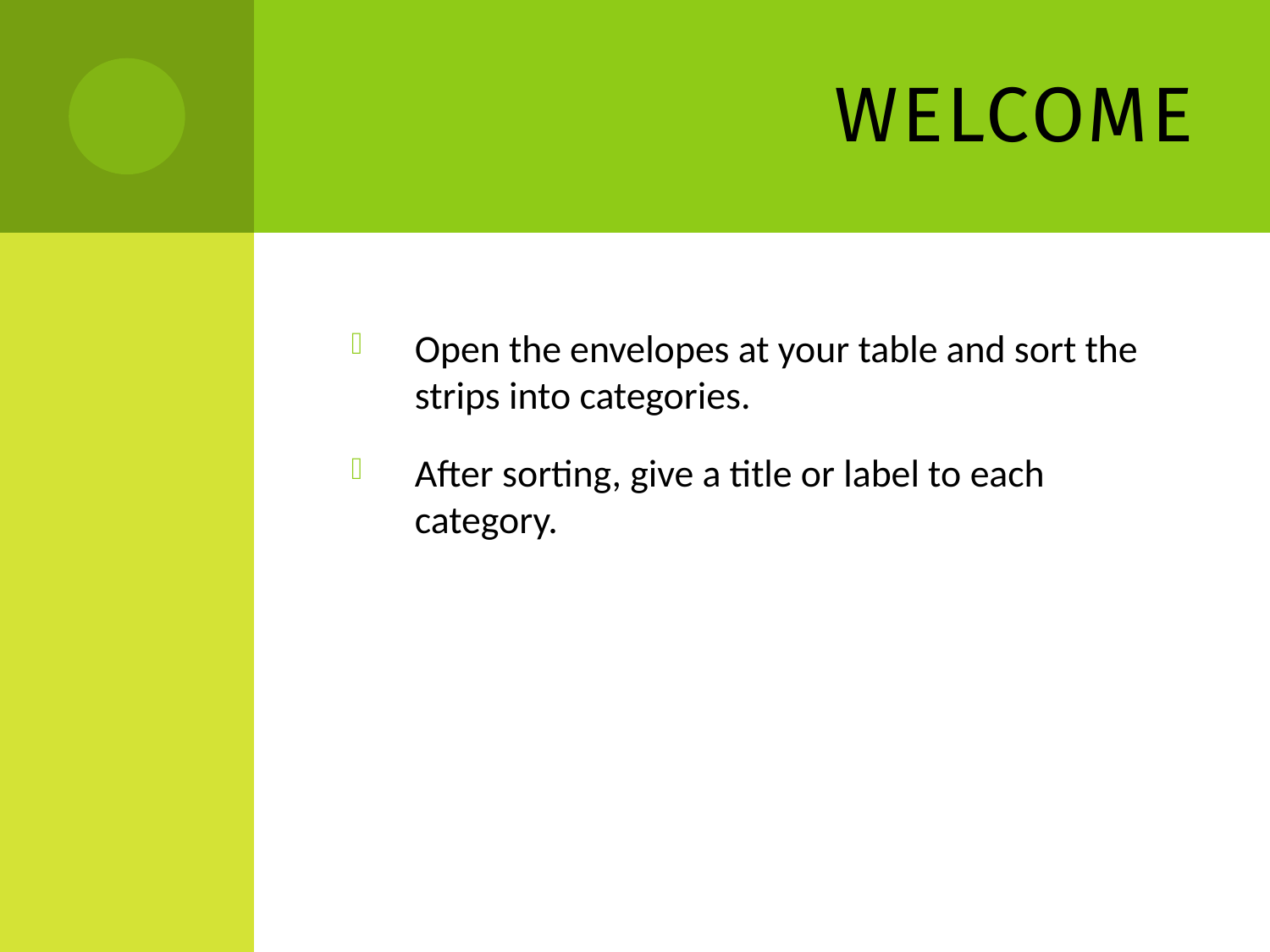

# Welcome
Open the envelopes at your table and sort the strips into categories.
After sorting, give a title or label to each category.